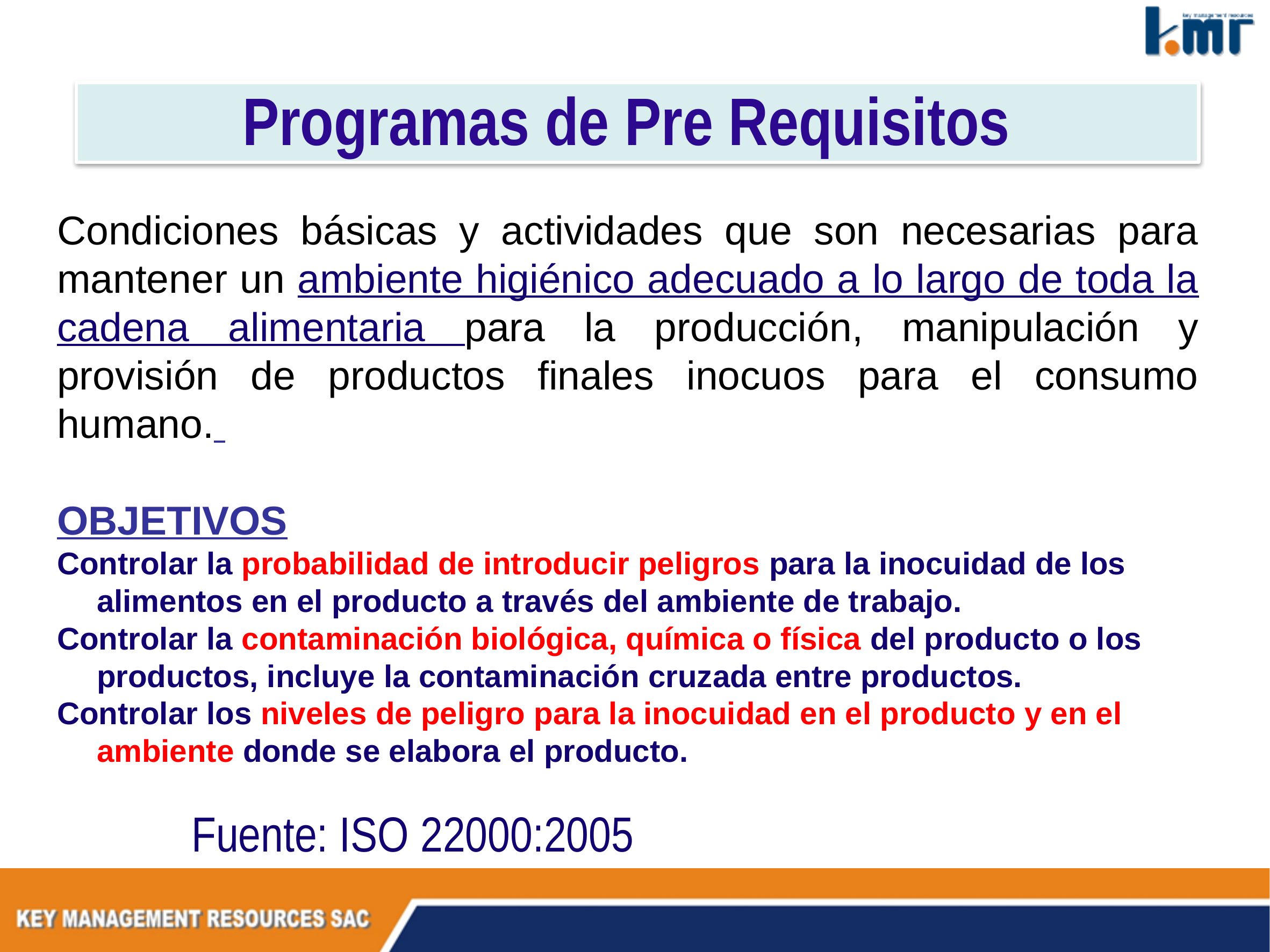

Programas de Pre Requisitos
Condiciones básicas y actividades que son necesarias para mantener un ambiente higiénico adecuado a lo largo de toda la cadena alimentaria para la producción, manipulación y provisión de productos finales inocuos para el consumo humano.

OBJETIVOS
Controlar la probabilidad de introducir peligros para la inocuidad de los alimentos en el producto a través del ambiente de trabajo.
Controlar la contaminación biológica, química o física del producto o los productos, incluye la contaminación cruzada entre productos.
Controlar los niveles de peligro para la inocuidad en el producto y en el ambiente donde se elabora el producto.

Fuente: ISO 22000:2005